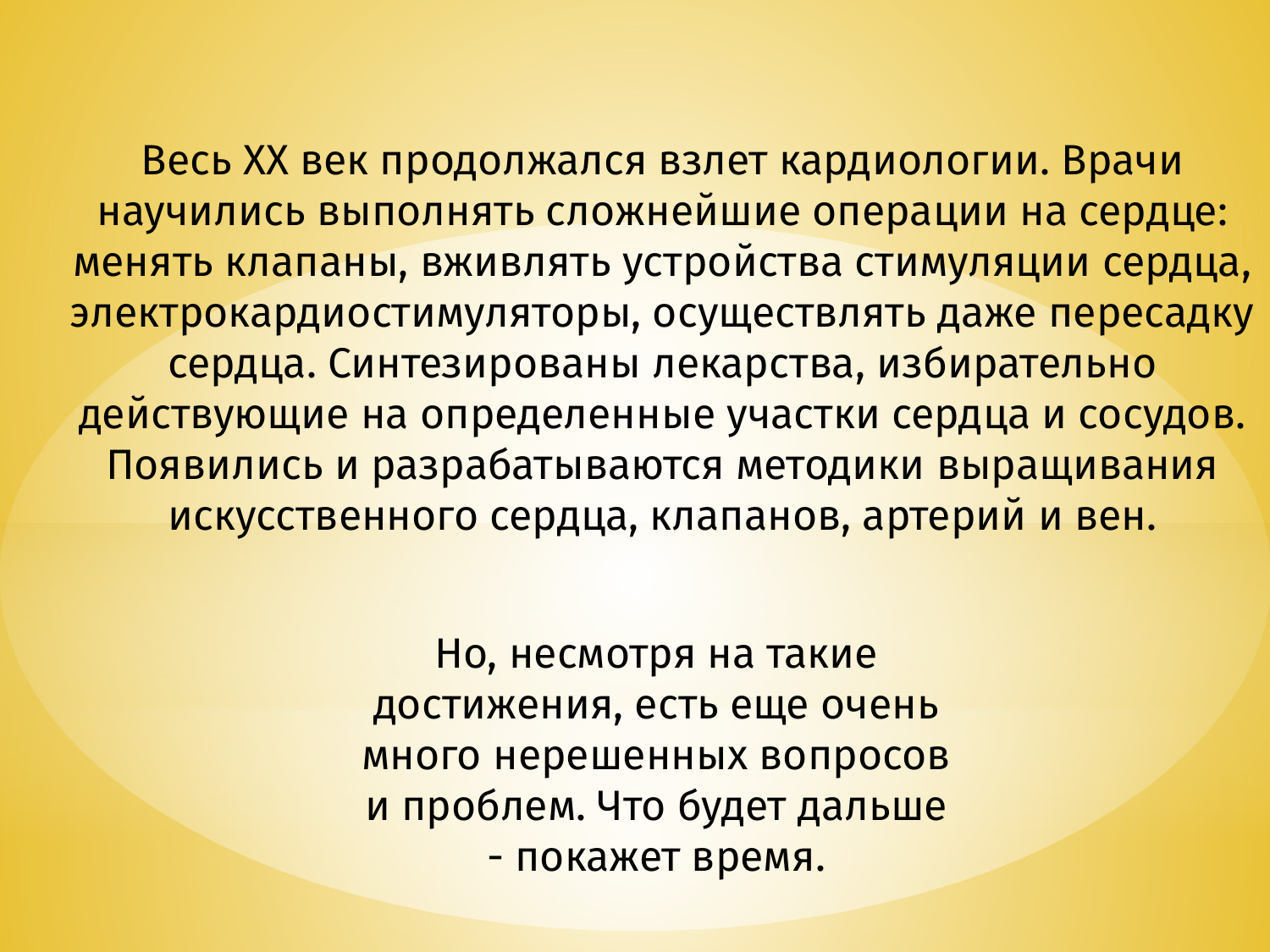

Весь XX век продолжался взлет кардиологии. Врачи научились выполнять сложнейшие операции на сердце: менять клапаны, вживлять устройства стимуляции сердца, электрокардиостимуляторы, осуществлять даже пересадку сердца. Синтезированы лекарства, избирательно действующие на определенные участки сердца и сосудов. Появились и разрабатываются методики выращивания искусственного сердца, клапанов, артерий и вен.
Но, несмотря на такие достижения, есть еще очень много нерешенных вопросов и проблем. Что будет дальше - покажет время.